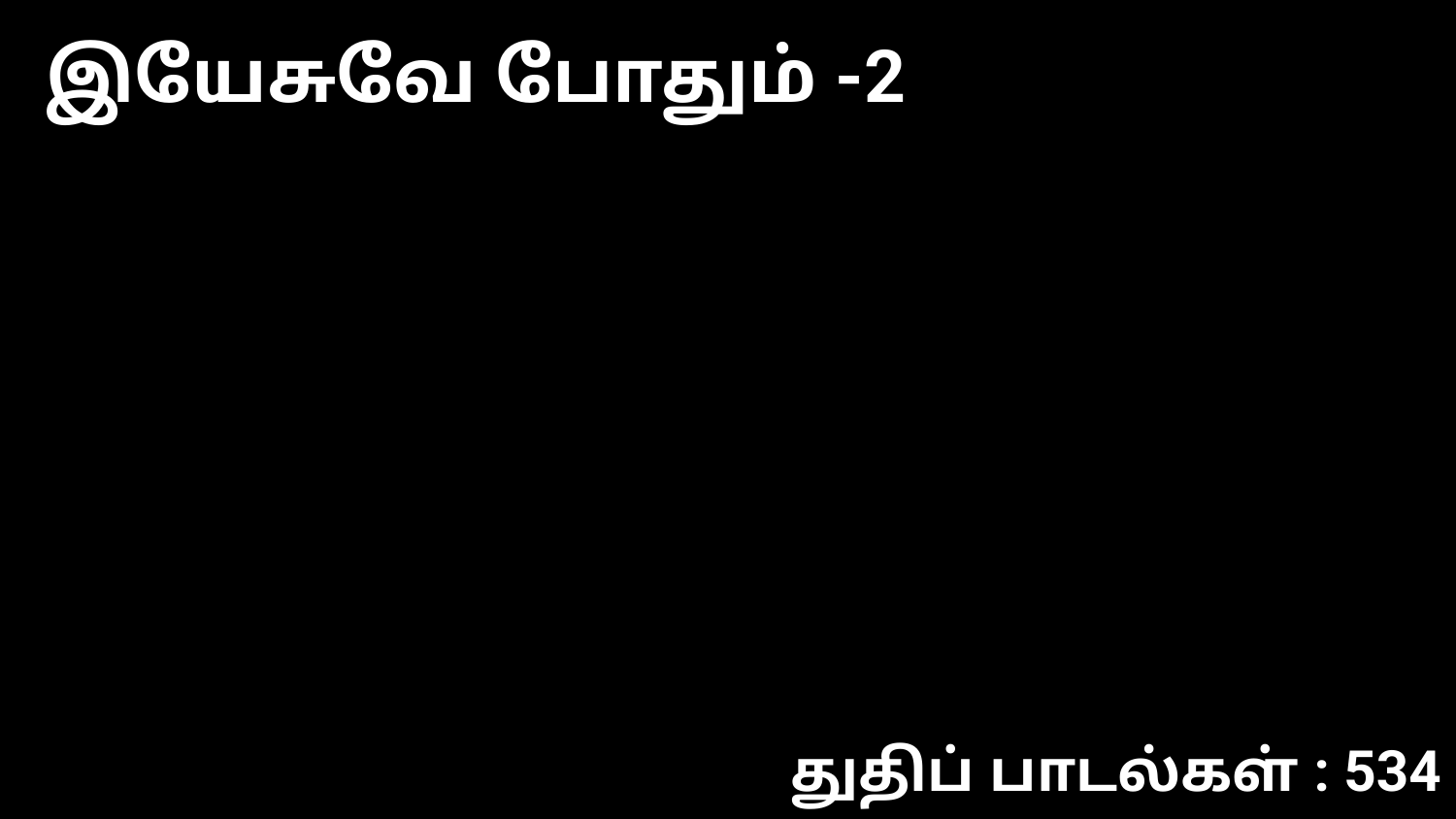

இயேசுவே போதும் -2
துதிப் பாடல்கள் : 534